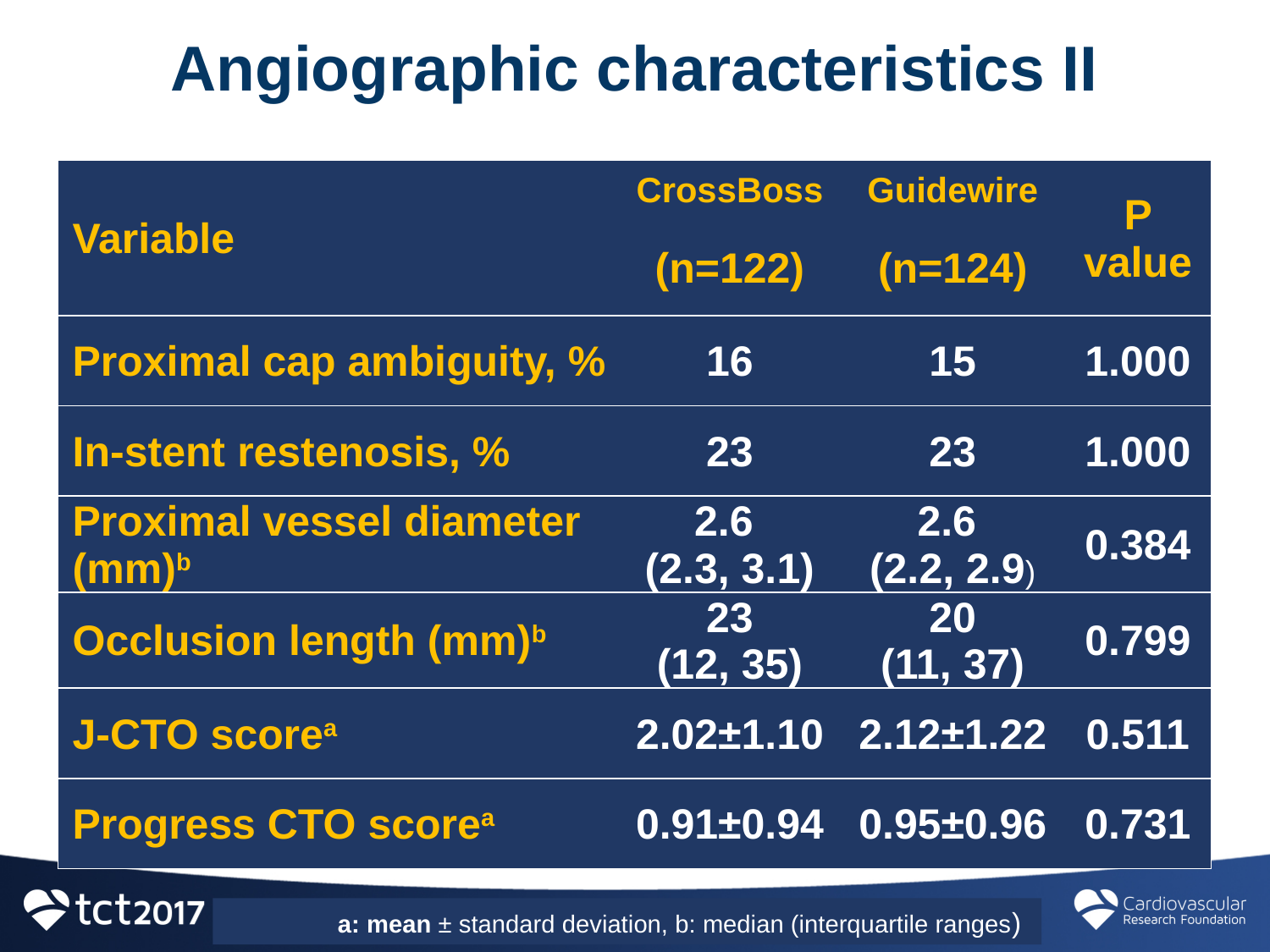

# Angiographic characteristics II
| Variable | CrossBoss | Guidewire | P value |
| --- | --- | --- | --- |
|  | (n=122) | (n=124) |  |
| Proximal cap ambiguity, % | 16 | 15 | 1.000 |
| In-stent restenosis, % | 23 | 23 | 1.000 |
| Proximal vessel diameter (mm)b | 2.6 (2.3, 3.1) | 2.6 (2.2, 2.9) | 0.384 |
| Occlusion length (mm)b | 23 (12, 35) | 20 (11, 37) | 0.799 |
| J-CTO scorea | 2.02±1.10 | 2.12±1.22 | 0.511 |
| Progress CTO scorea | 0.91±0.94 | 0.95±0.96 | 0.731 |
a: mean ± standard deviation, b: median (interquartile ranges)